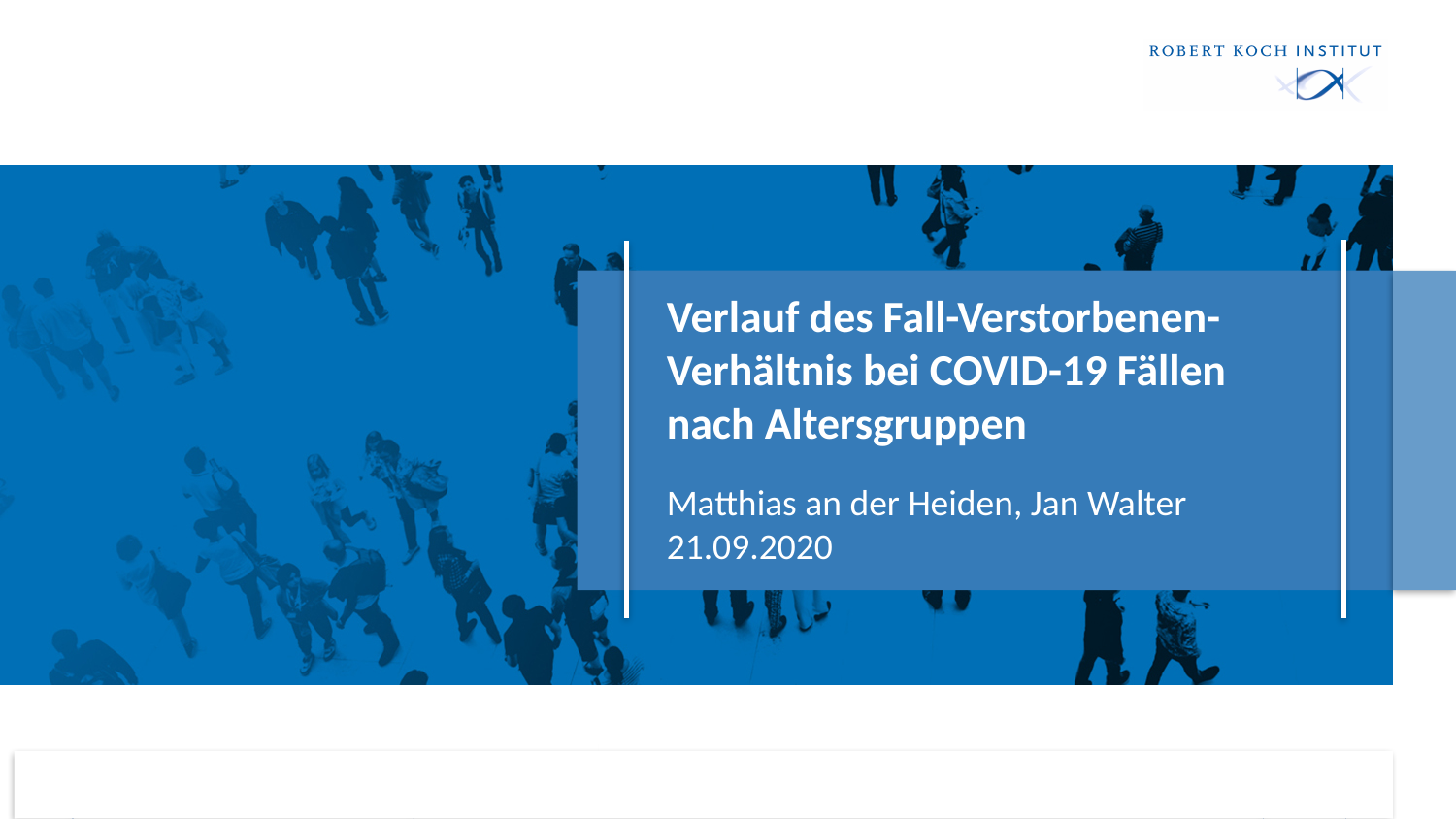

# Verlauf des Fall-Verstorbenen-Verhältnis bei COVID-19 Fällen nach Altersgruppen
Matthias an der Heiden, Jan Walter 21.09.2020
1